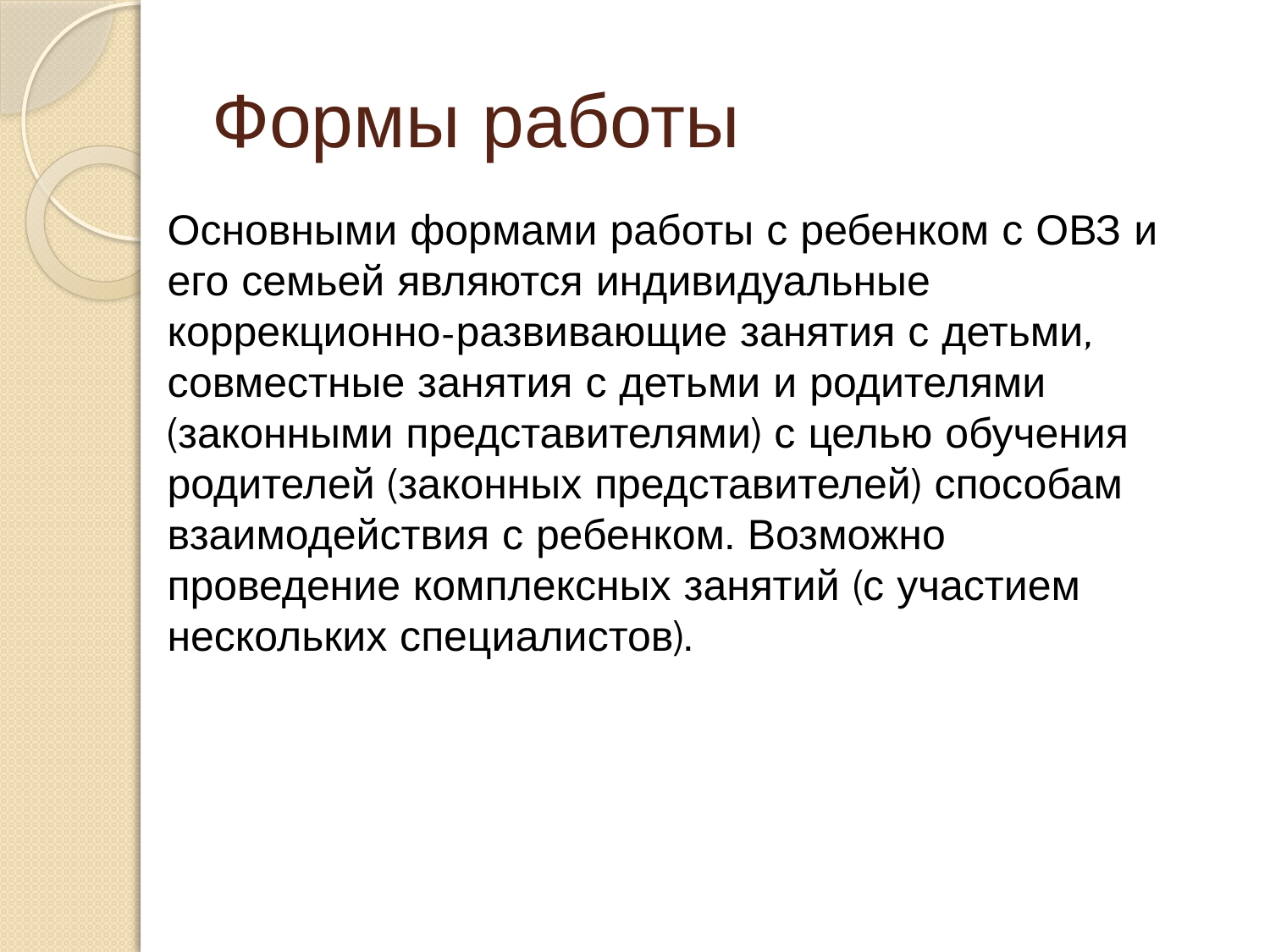

# Формы работы
Основными формами работы с ребенком с ОВЗ и его семьей являются индивидуальные  коррекционно-развивающие занятия с детьми, совместные занятия с детьми и родителями (законными представителями) с целью обучения родителей (законных представителей) способам взаимодействия с ребенком. Возможно проведение комплексных занятий (с участием нескольких специалистов).